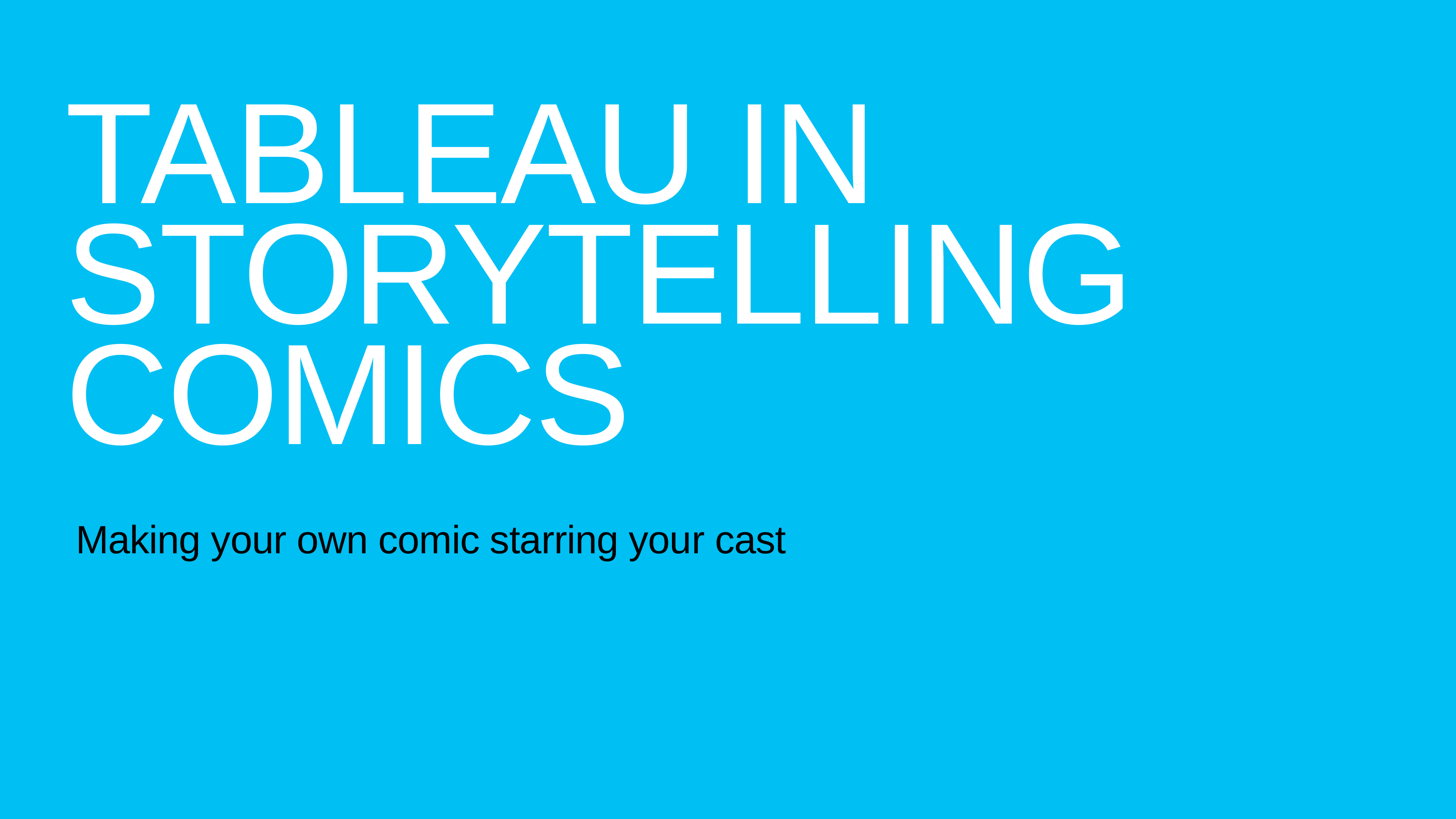

# Tableau in Storytelling comics
Making your own comic starring your cast